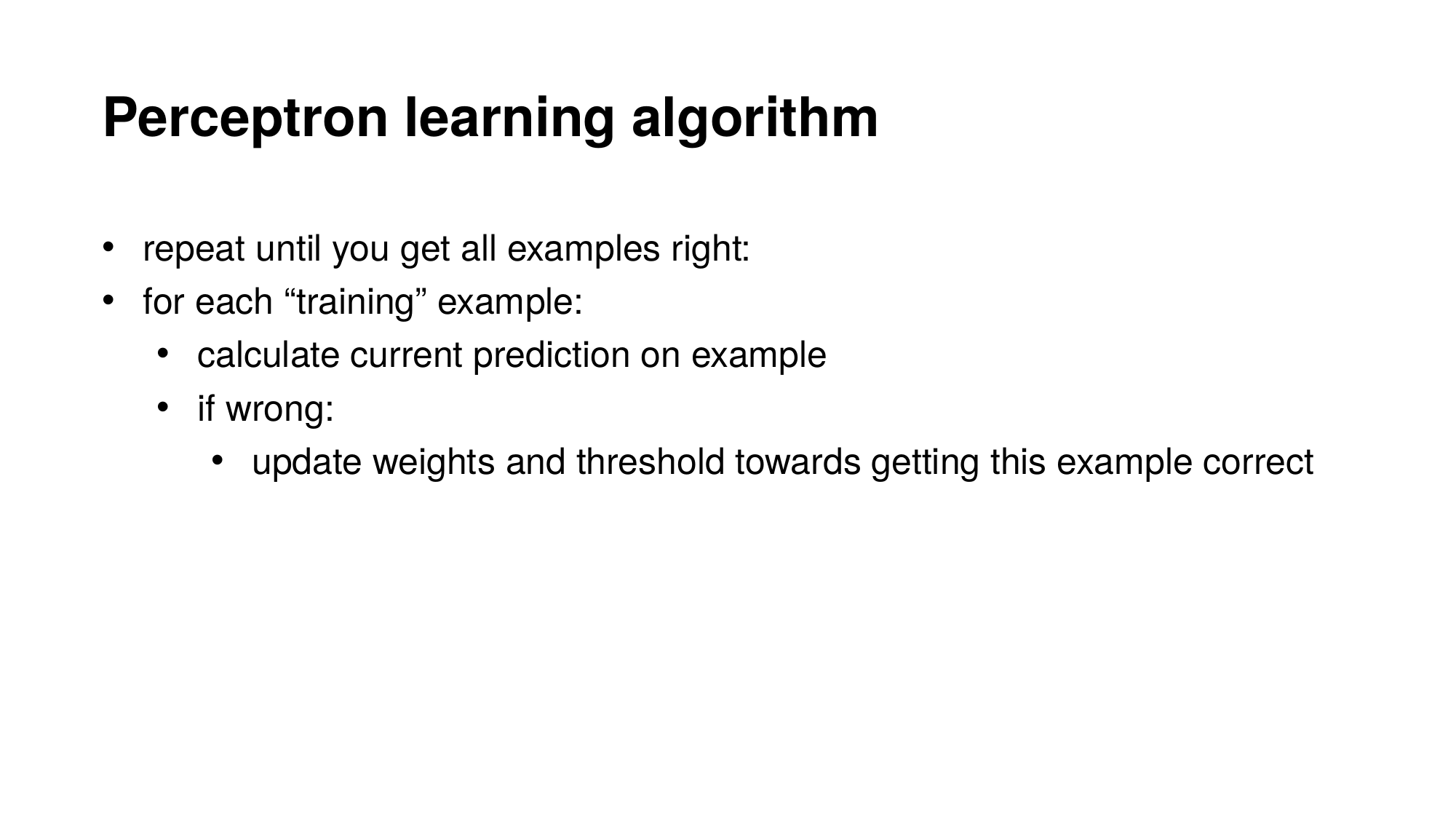

Perceptron learning algorithm
repeat until you get all examples right:
for each “training” example:
calculate current prediction on example
if wrong:
update weights and threshold towards getting this example correct